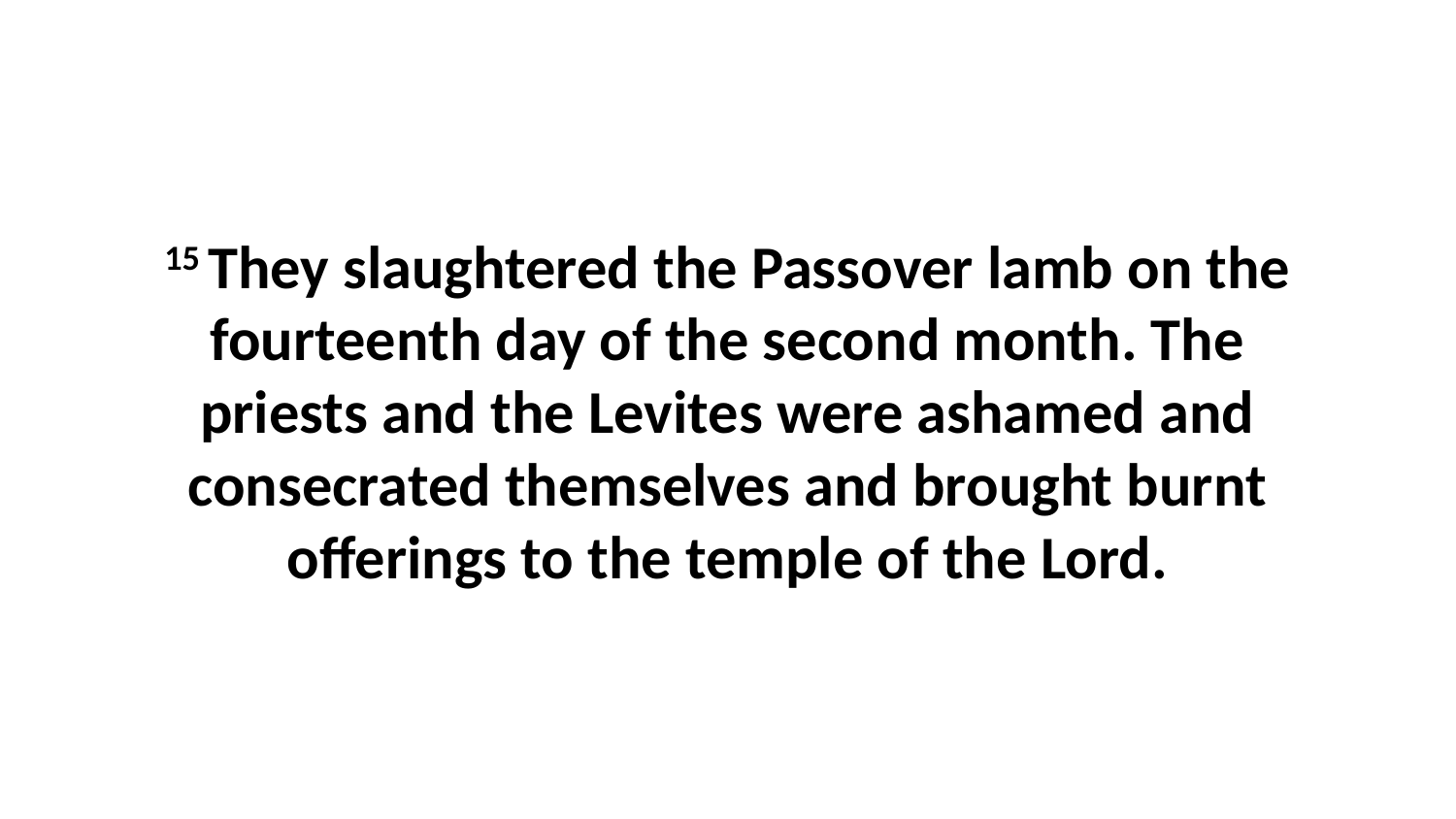

15 They slaughtered the Passover lamb on the fourteenth day of the second month. The priests and the Levites were ashamed and consecrated themselves and brought burnt offerings to the temple of the Lord.